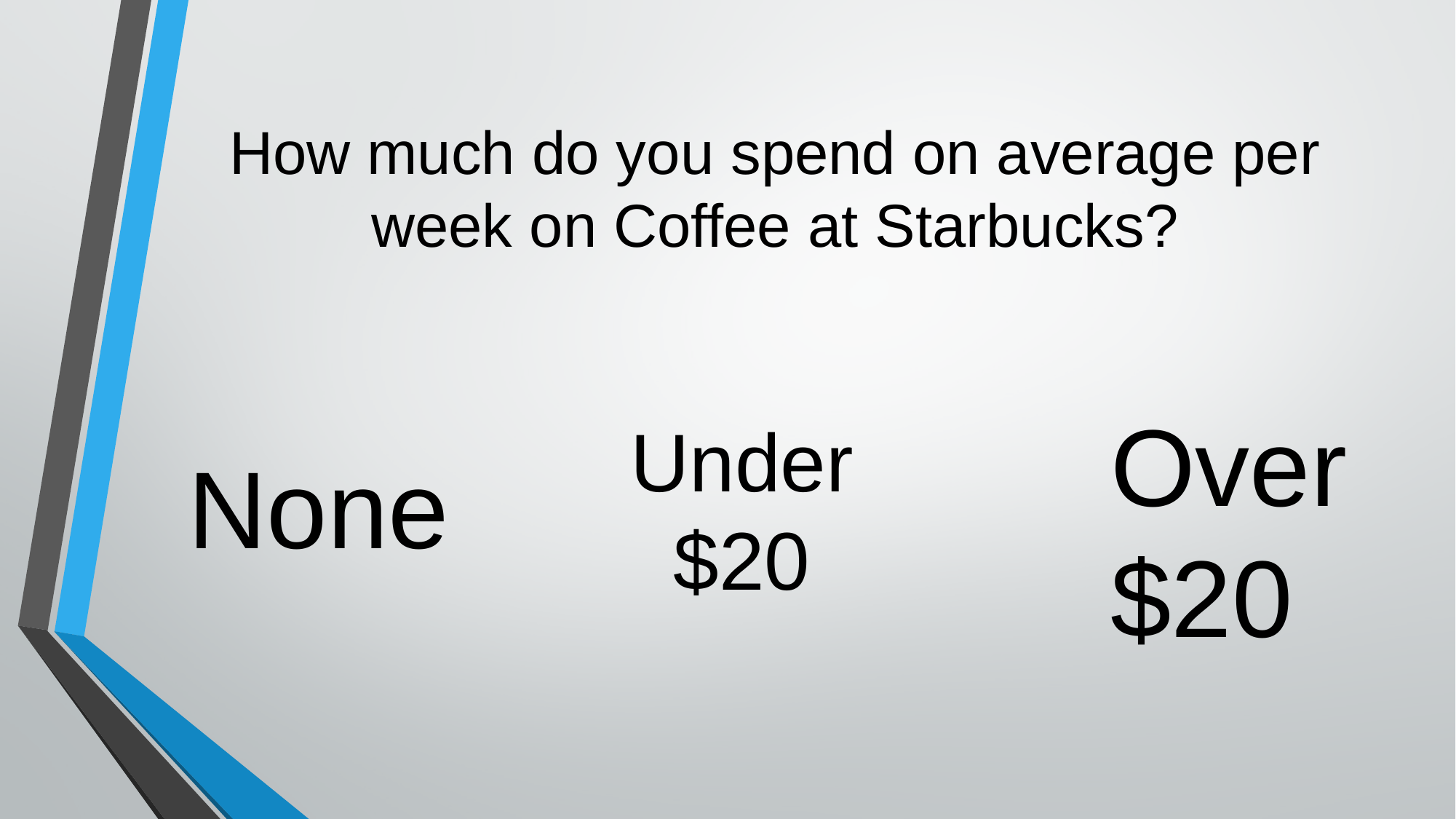

# How much do you spend on average per week on Coffee at Starbucks?
None
Under $20
Over $20